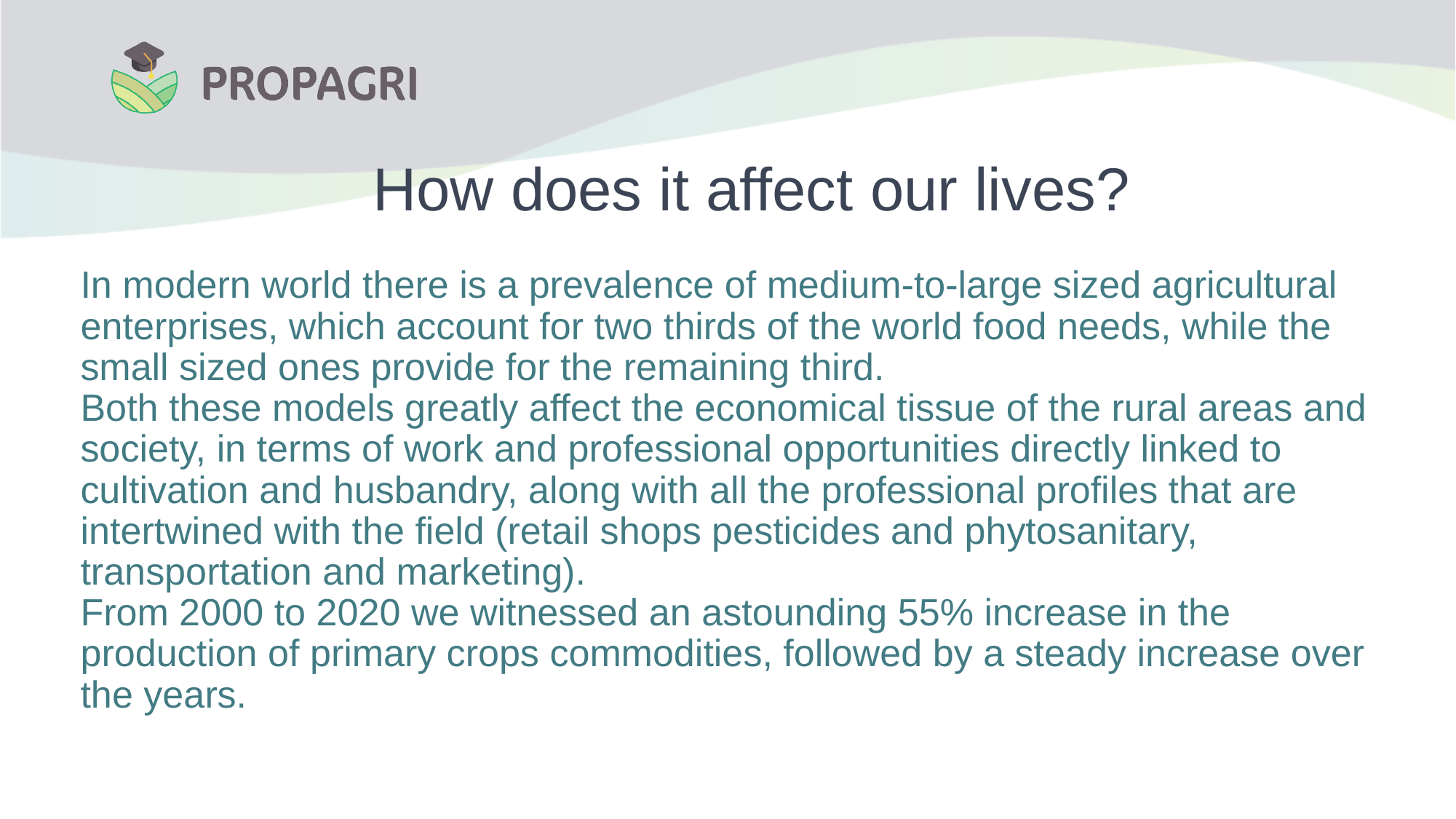

# How does it affect our lives?
In modern world there is a prevalence of medium-to-large sized agricultural enterprises, which account for two thirds of the world food needs, while the small sized ones provide for the remaining third.
Both these models greatly affect the economical tissue of the rural areas and society, in terms of work and professional opportunities directly linked to cultivation and husbandry, along with all the professional profiles that are intertwined with the field (retail shops pesticides and phytosanitary, transportation and marketing).
From 2000 to 2020 we witnessed an astounding 55% increase in the production of primary crops commodities, followed by a steady increase over the years.